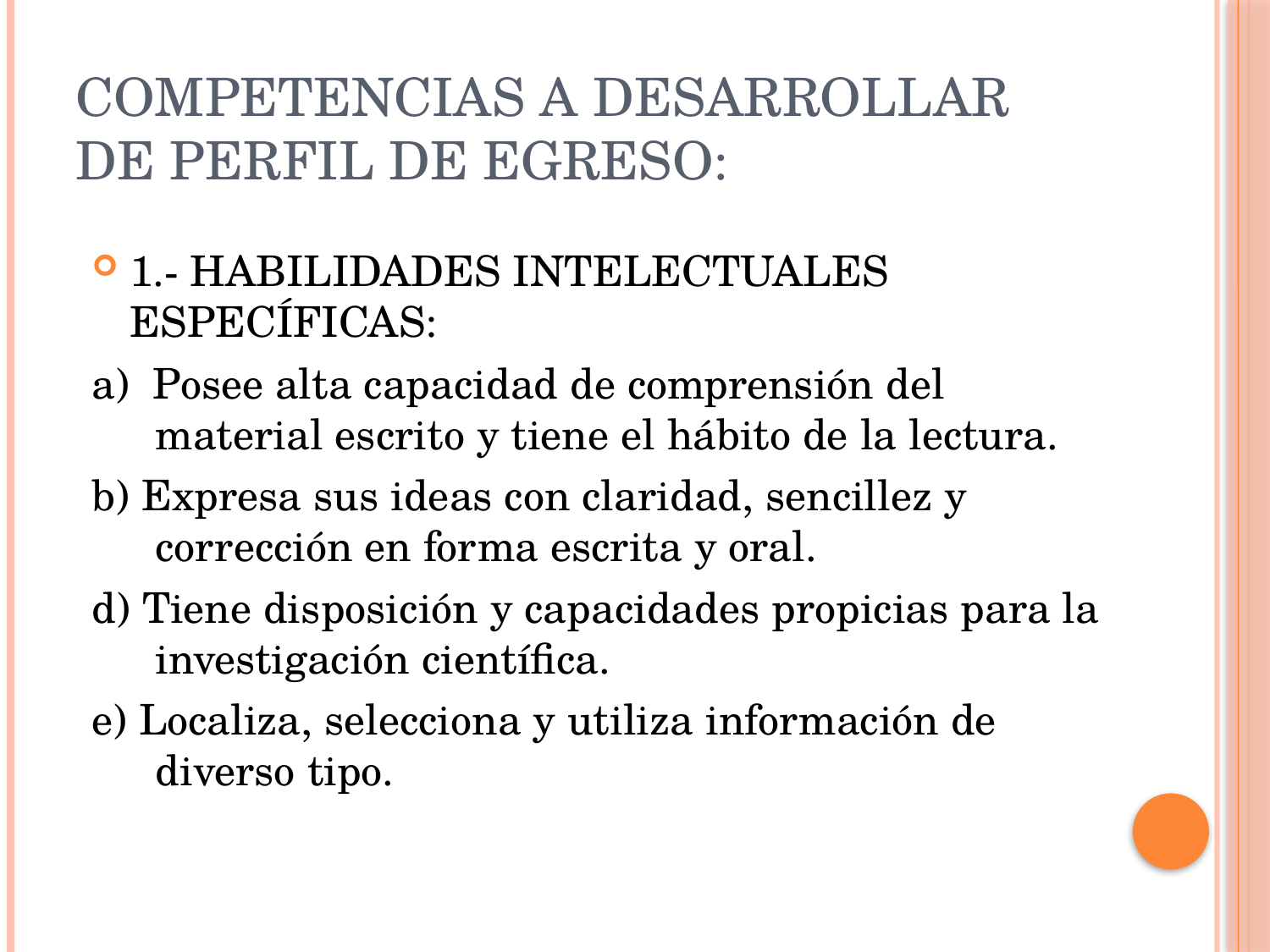

# COMPETENCIAS A DESARROLLAR DE PERFIL DE EGRESO:
1.- HABILIDADES INTELECTUALES ESPECÍFICAS:
a)  Posee alta capacidad de comprensión del  material escrito y tiene el hábito de la lectura.
b) Expresa sus ideas con claridad, sencillez y corrección en forma escrita y oral.
d) Tiene disposición y capacidades propicias para la investigación científica.
e) Localiza, selecciona y utiliza información de diverso tipo.